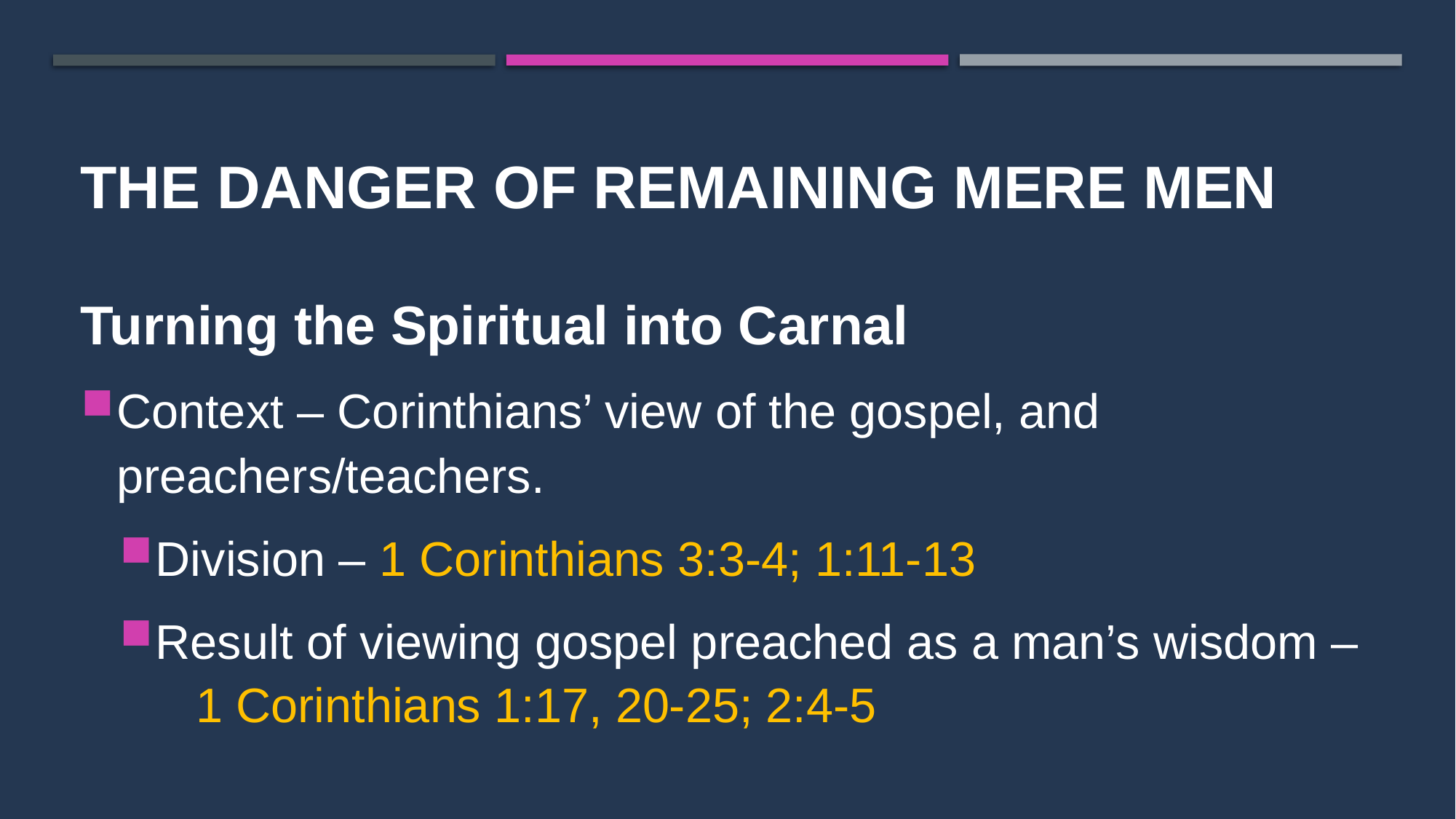

# The Danger of Remaining Mere Men
Turning the Spiritual into Carnal
Context – Corinthians’ view of the gospel, and preachers/teachers.
Division – 1 Corinthians 3:3-4; 1:11-13
Result of viewing gospel preached as a man’s wisdom –     1 Corinthians 1:17, 20-25; 2:4-5